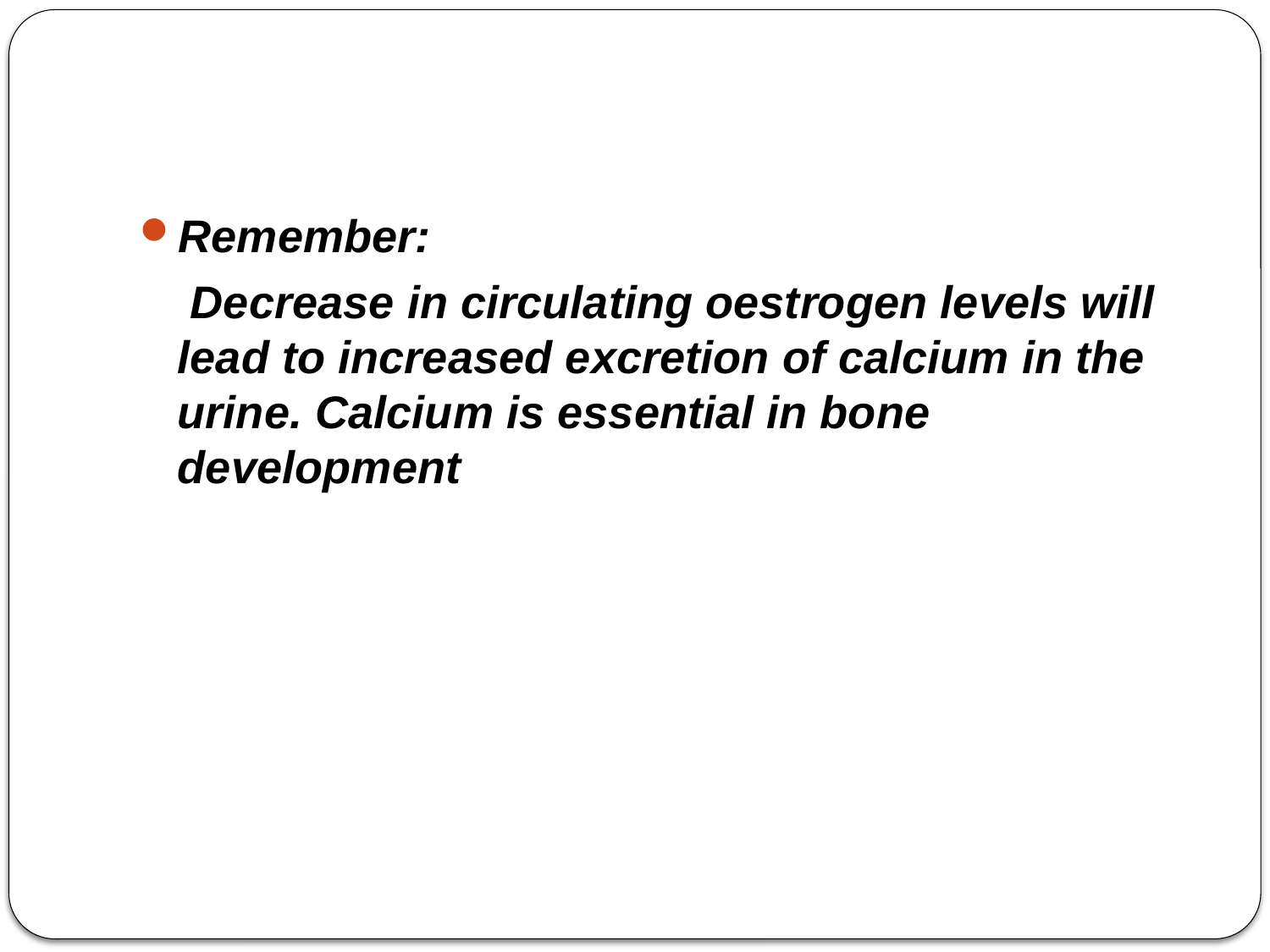

#
Remember:
    Decrease in circulating oestrogen levels will lead to increased excretion of calcium in the urine. Calcium is essential in bone development